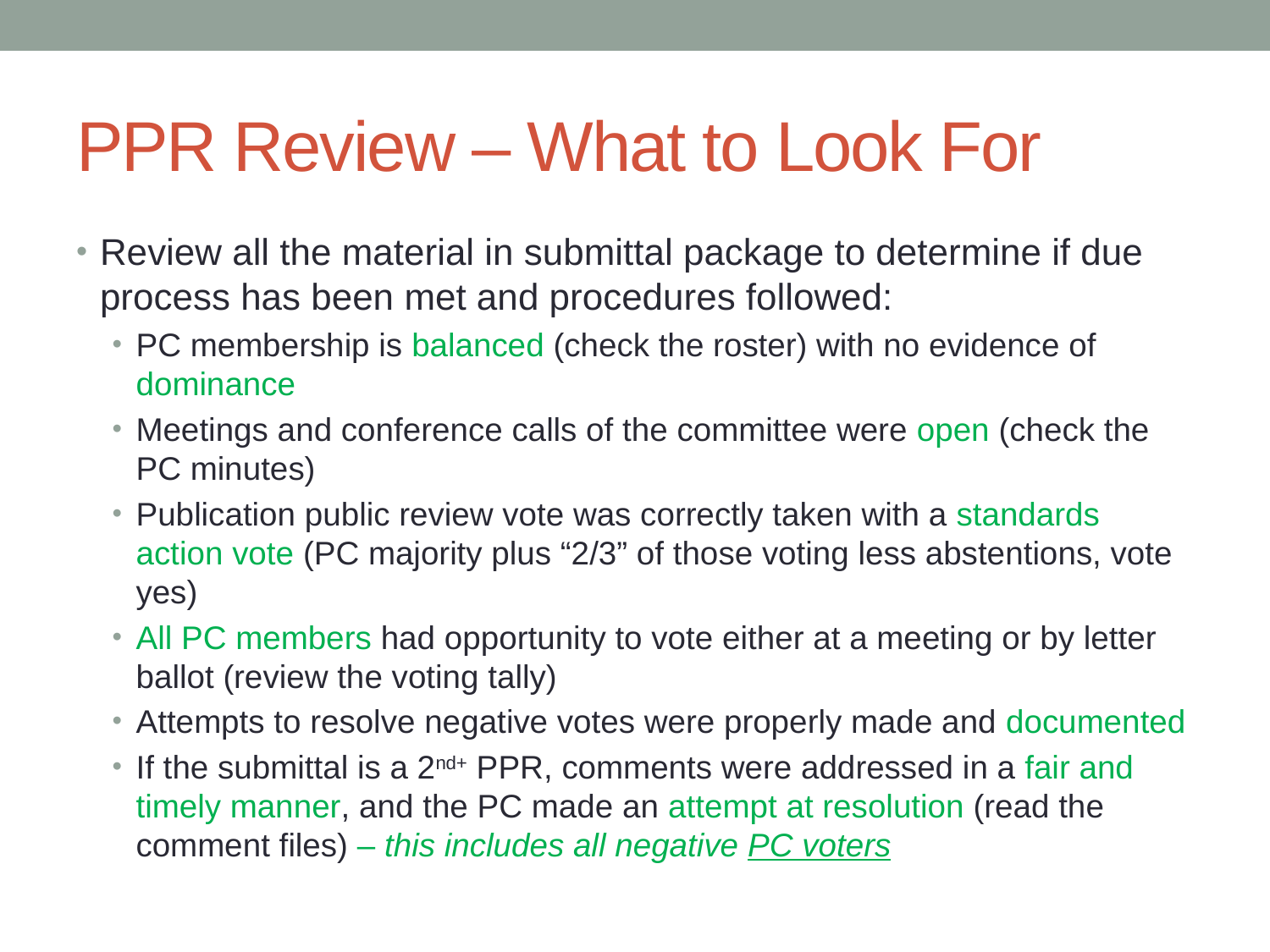

65
# PPR Review – What to Look For
Review all the material in submittal package to determine if due process has been met and procedures followed:
PC membership is balanced (check the roster) with no evidence of dominance
Meetings and conference calls of the committee were open (check the PC minutes)
Publication public review vote was correctly taken with a standards action vote (PC majority plus “2/3” of those voting less abstentions, vote yes)
All PC members had opportunity to vote either at a meeting or by letter ballot (review the voting tally)
Attempts to resolve negative votes were properly made and documented
If the submittal is a 2nd+ PPR, comments were addressed in a fair and timely manner, and the PC made an attempt at resolution (read the comment files) – this includes all negative PC voters